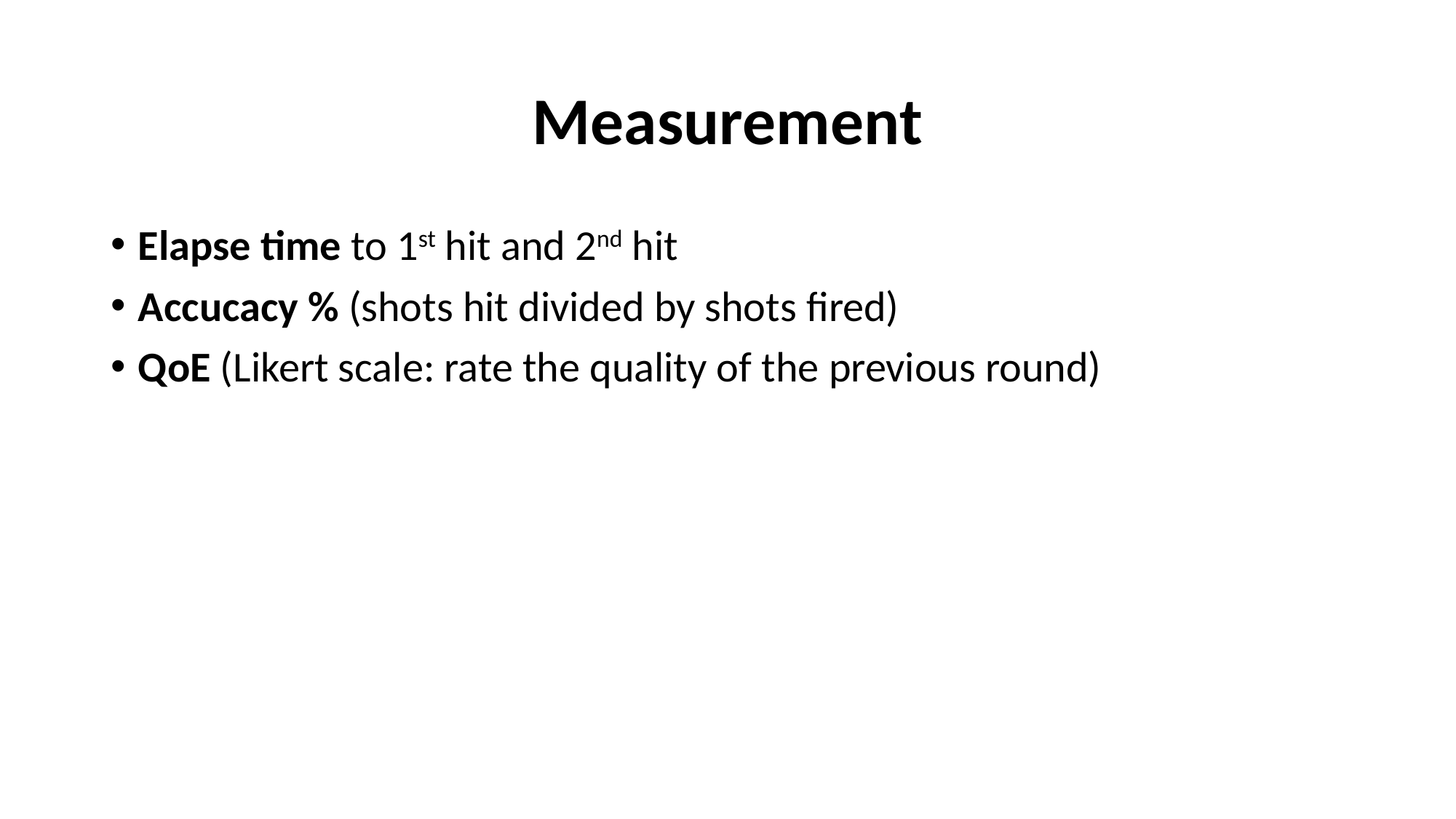

# Measurement
Elapse time to 1st hit and 2nd hit
Accucacy % (shots hit divided by shots fired)
QoE (Likert scale: rate the quality of the previous round)